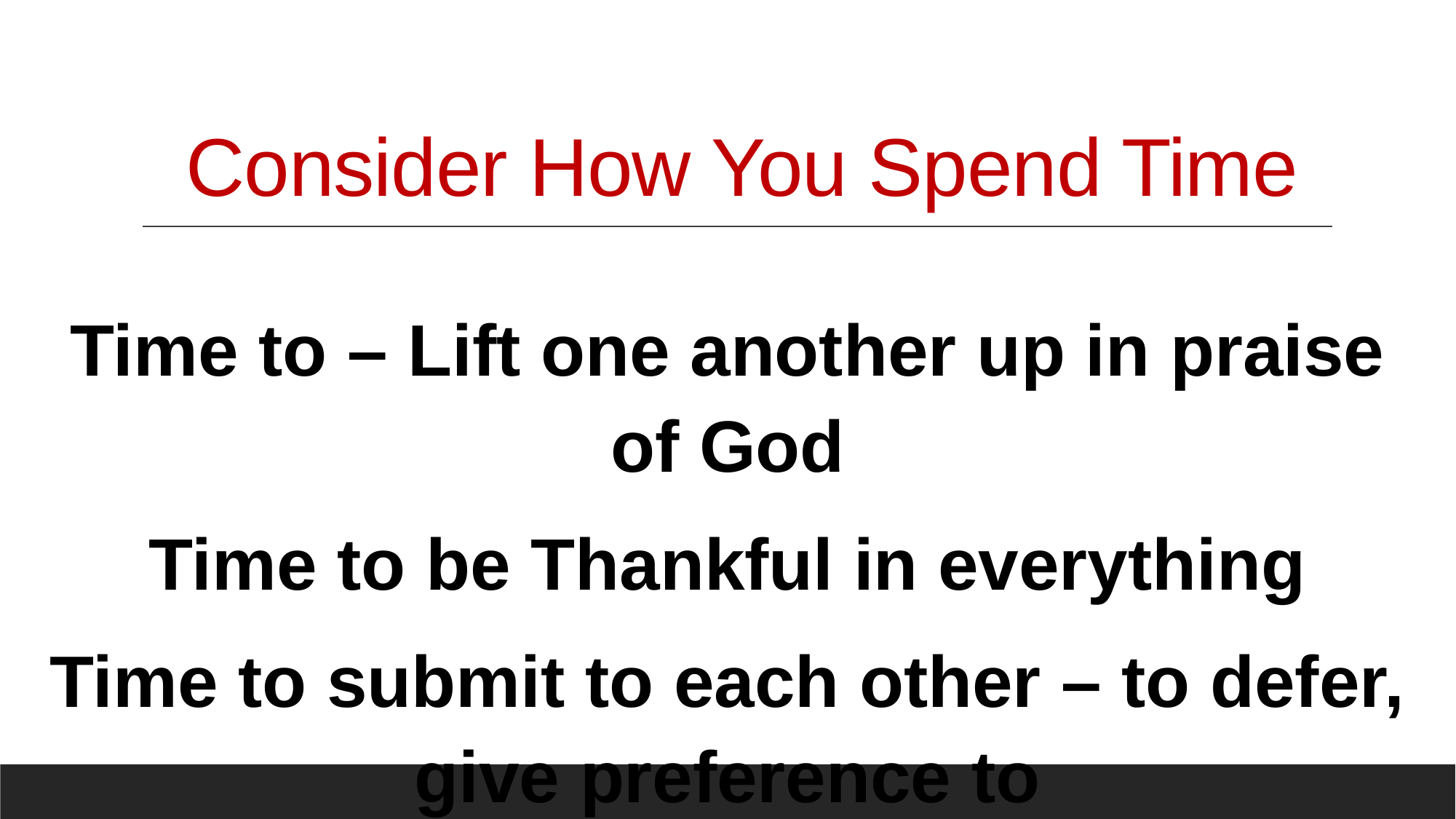

# Consider How You Spend Time
Time to – Lift one another up in praise of God
Time to be Thankful in everything
Time to submit to each other – to defer, give preference to